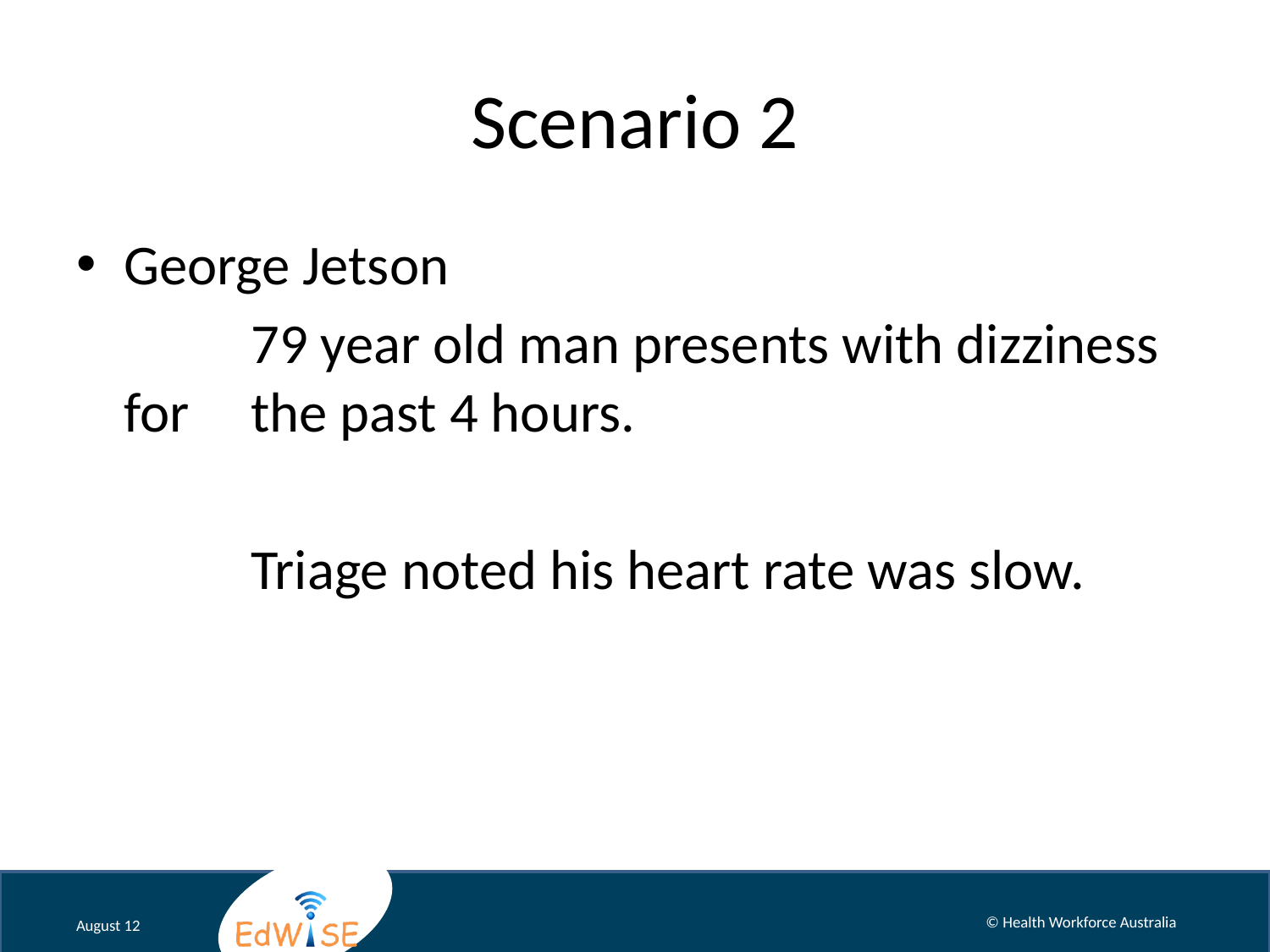

# Scenario 2
George Jetson
		79 year old man presents with dizziness for 	the past 4 hours.

		Triage noted his heart rate was slow.
© Health Workforce Australia
August 12